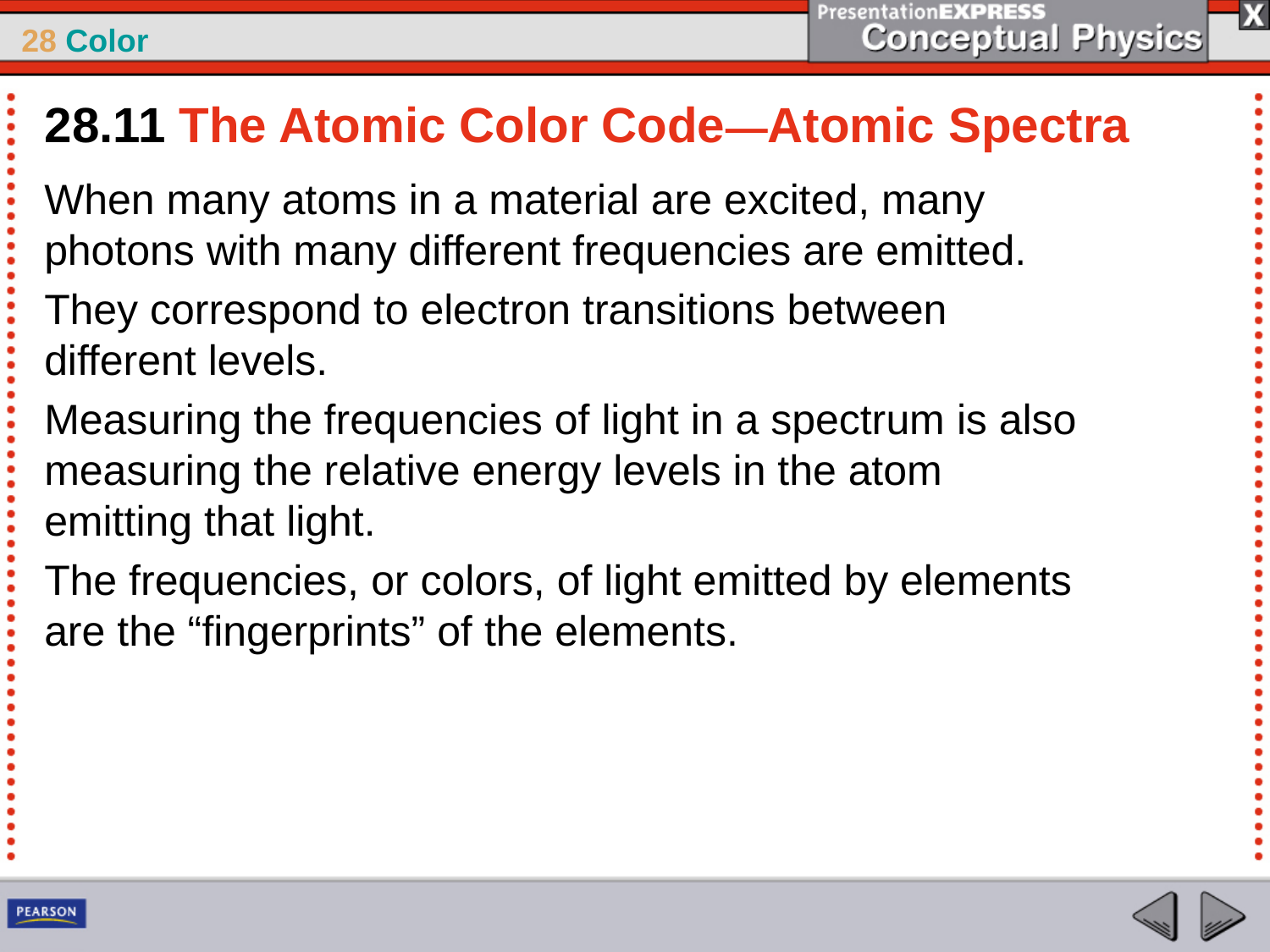

28.11 The Atomic Color Code—Atomic Spectra
When many atoms in a material are excited, many photons with many different frequencies are emitted.
They correspond to electron transitions between different levels.
Measuring the frequencies of light in a spectrum is also measuring the relative energy levels in the atom emitting that light.
The frequencies, or colors, of light emitted by elements are the “fingerprints” of the elements.